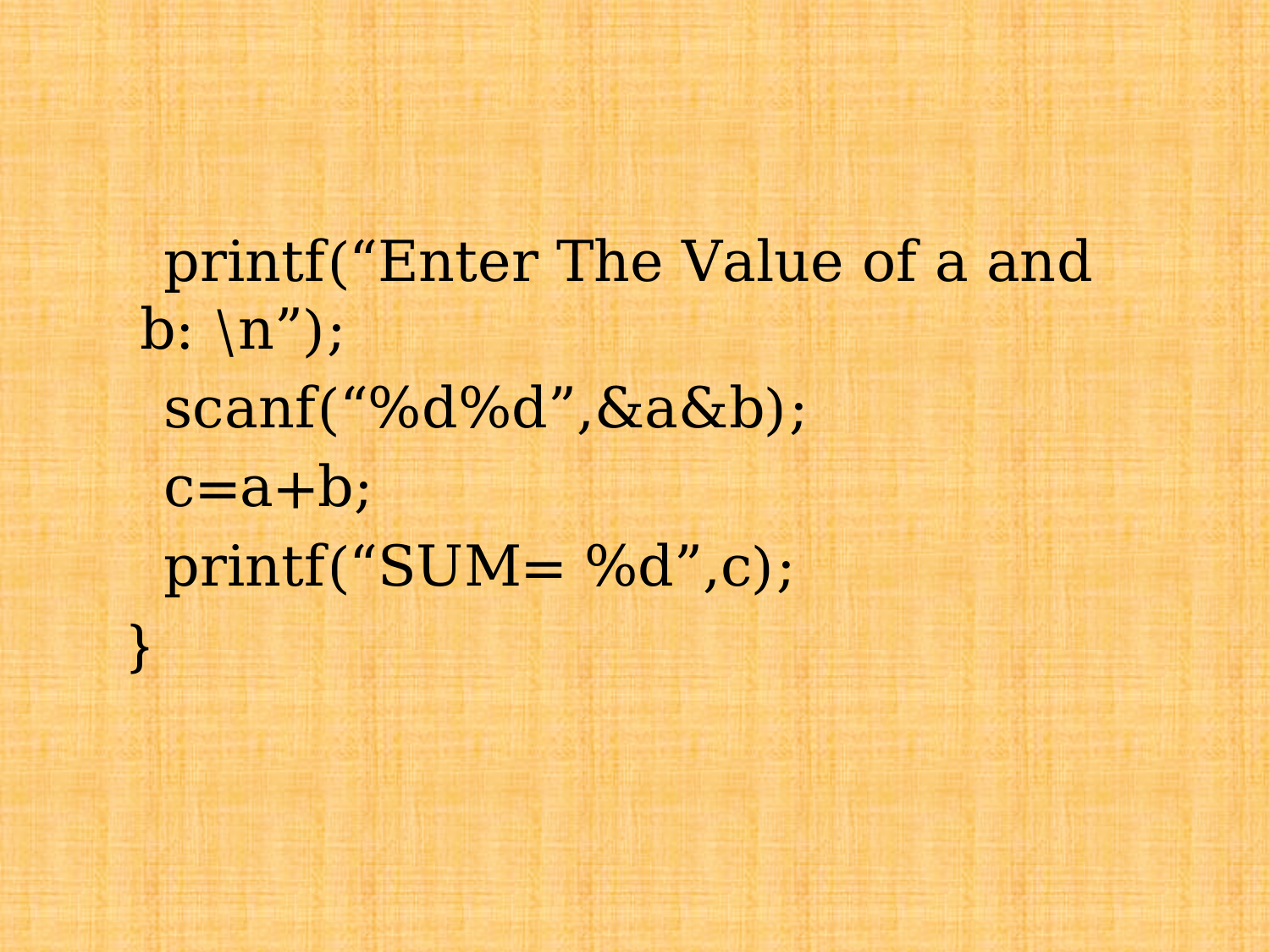

#
    printf(“Enter The Value of a and b: \n”);
    scanf(“%d%d”,&a&b);
    c=a+b;
    printf(“SUM= %d”,c);
  }